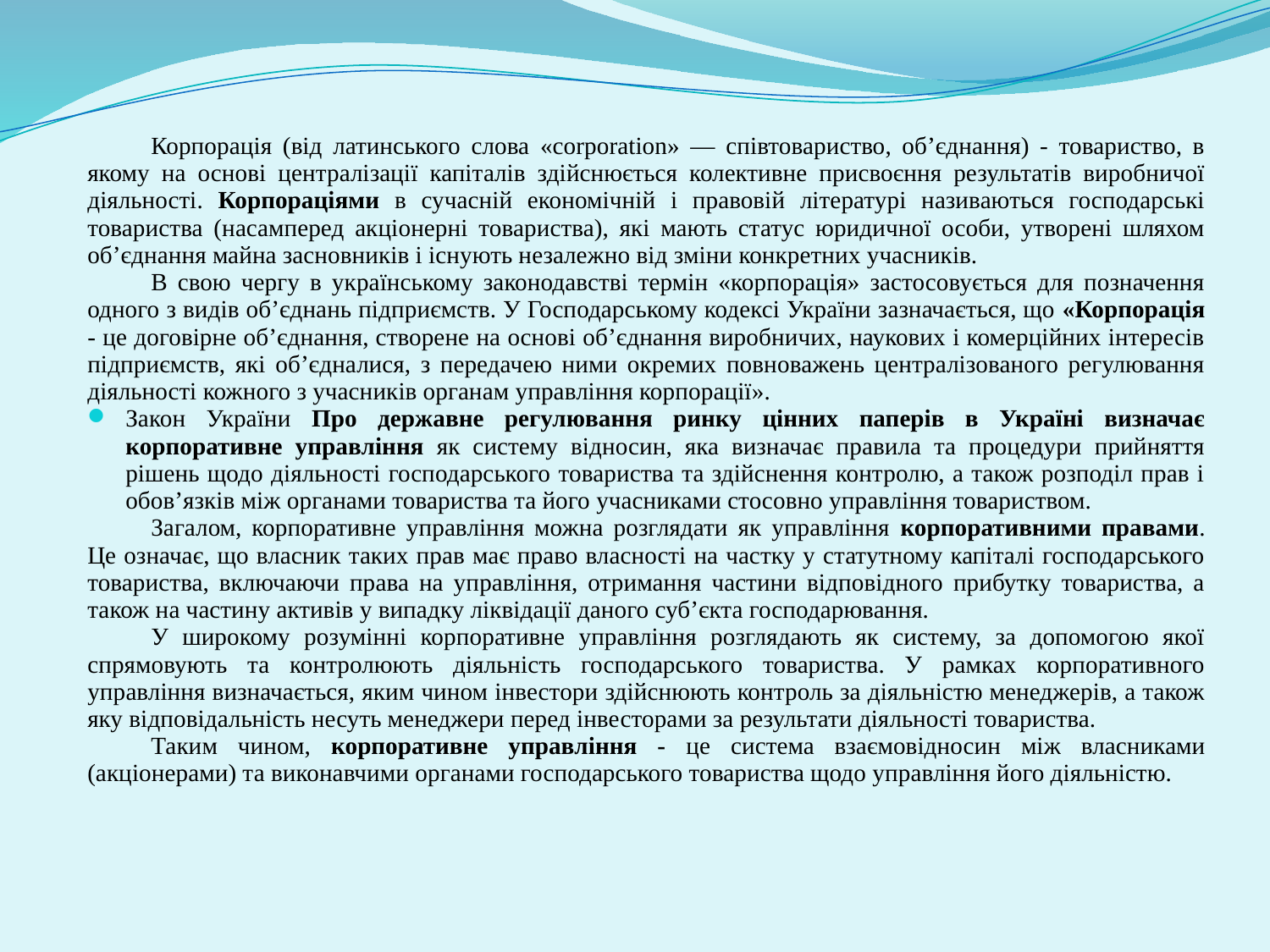

Корпорація (від латинського слова «corporation» — співтовариство, об’єднання) - товариство, в якому на основі централізації капіталів здійснюється колективне присвоєння результатів виробничої діяльності. Корпораціями в сучасній економічній і правовій літературі називаються господарські товариства (насамперед акціонерні товариства), які мають статус юридичної особи, утворені шляхом об’єднання майна засновників і існують незалежно від зміни конкретних учасників.
В свою чергу в українському законодавстві термін «корпорація» застосовується для позначення одного з видів об’єднань підприємств. У Господарському кодексі України зазначається, що «Корпорація - це договірне об’єднання, створене на основі об’єднання виробничих, наукових і комерційних інтересів підприємств, які об’єдналися, з передачею ними окремих повноважень централізованого регулювання діяльності кожного з учасників органам управління корпорації».
Закон України Про державне регулювання ринку цінних паперів в Україні визначає корпоративне управління як систему відносин, яка визначає правила та процедури прийняття рішень щодо діяльності господарського товариства та здійснення контролю, а також розподіл прав і обов’язків між органами товариства та його учасниками стосовно управління товариством.
Загалом, корпоративне управління можна розглядати як управління корпоративними правами. Це означає, що власник таких прав має право власності на частку у статутному капіталі господарського товариства, включаючи права на управління, отримання частини відповідного прибутку товариства, а також на частину активів у випадку ліквідації даного суб’єкта господарювання.
У широкому розумінні корпоративне управління розглядають як систему, за допомогою якої спрямовують та контролюють діяльність господарського товариства. У рамках корпоративного управління визначається, яким чином інвестори здійснюють контроль за діяльністю менеджерів, а також яку відповідальність несуть менеджери перед інвесторами за результати діяльності товариства.
Таким чином, корпоративне управління - це система взаємовідносин між власниками (акціонерами) та виконавчими органами господарського товариства щодо управління його діяльністю.